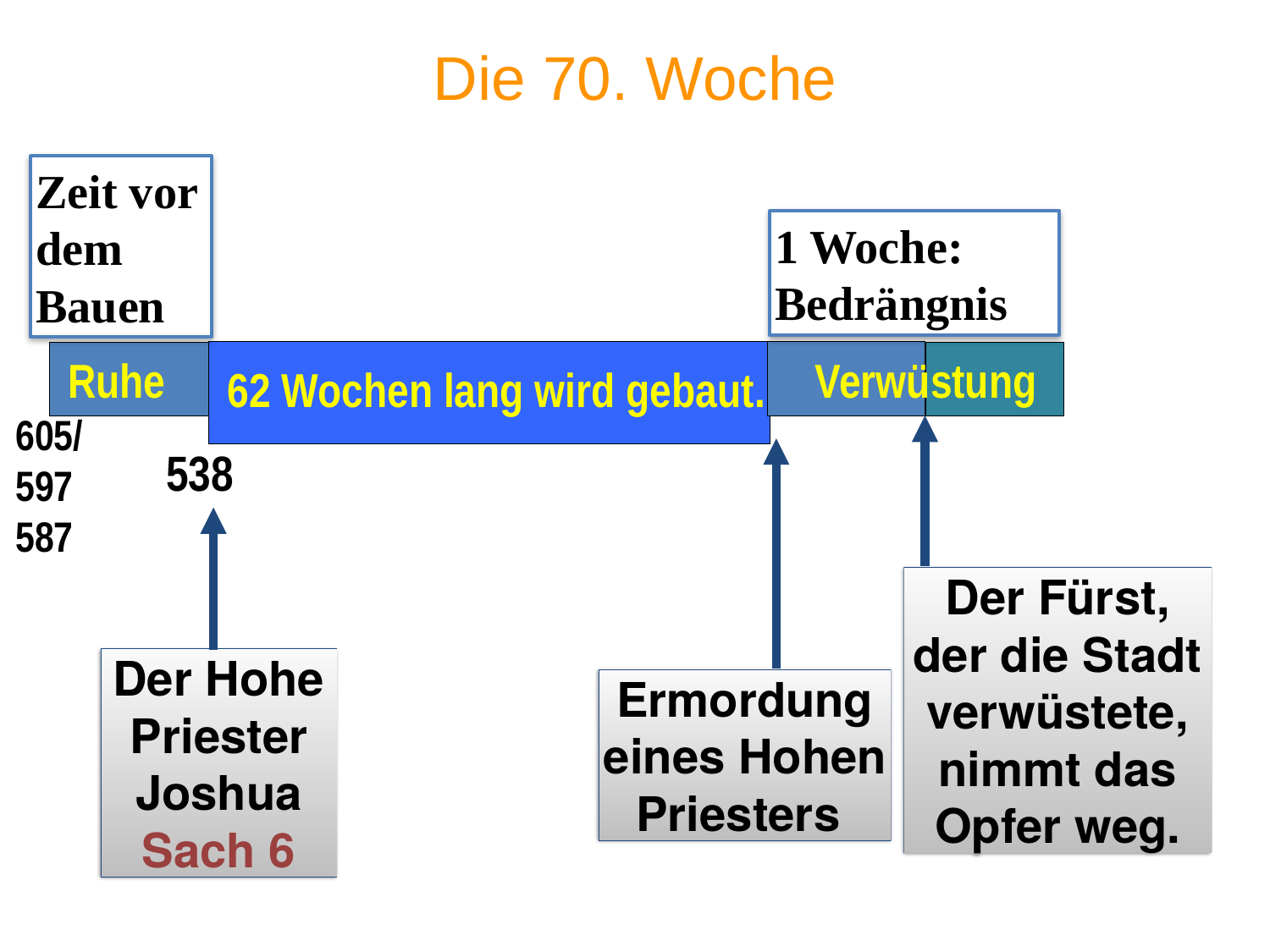

# Die 70. Woche
Zeit vor dem Bauen
1 Woche: Bedrängnis

 Ruhe
Verwüstung
62 Wochen lang wird gebaut.
605/
597
587

538

Der Fürst, der die Stadt verwüstete, nimmt das Opfer weg.
Der Hohe Priester Joshua
Sach 6
Ermordung eines Hohen Priesters